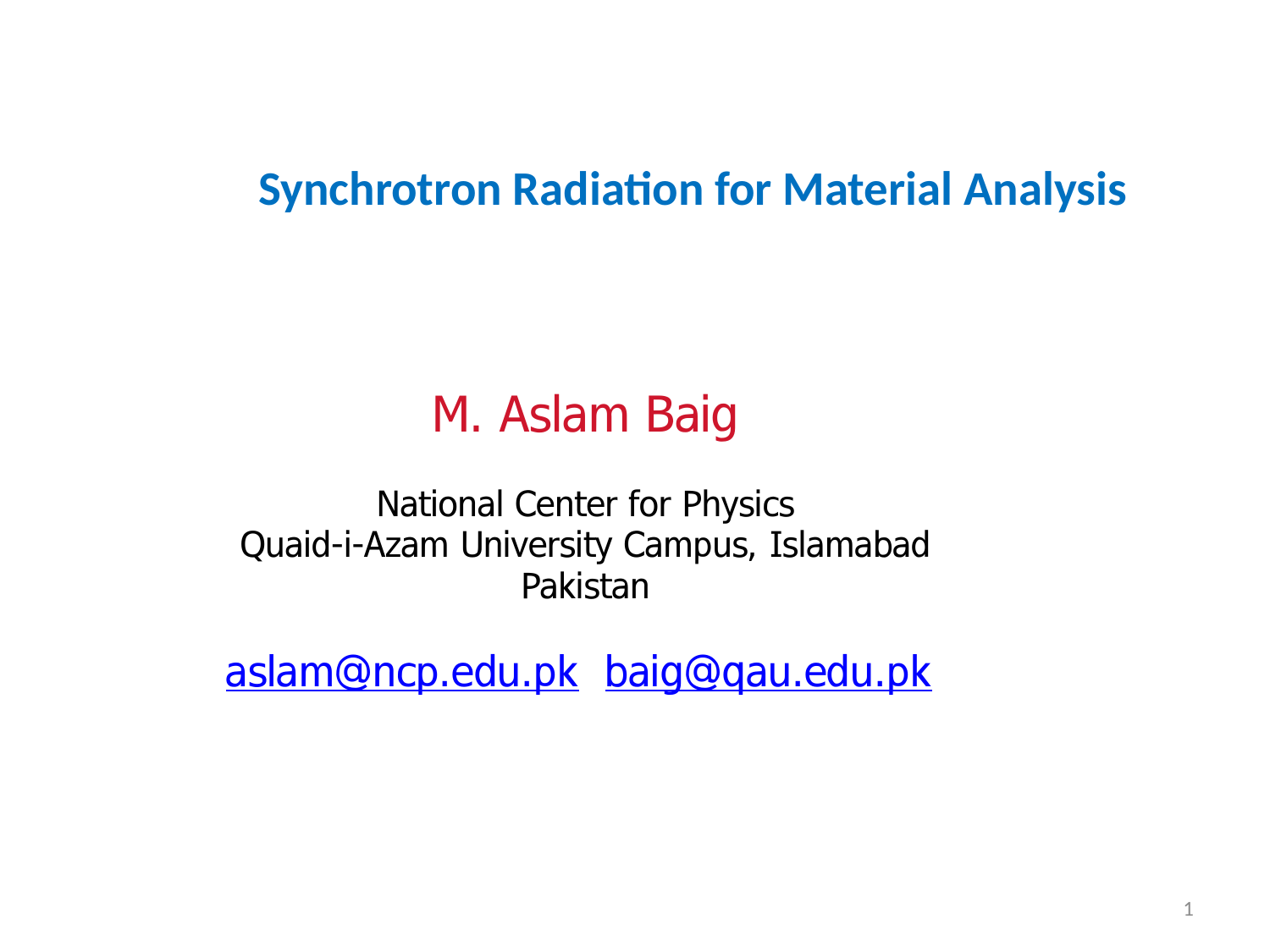

# Synchrotron Radiation for Material Analysis
M. Aslam Baig

National Center for Physics
Quaid-i-Azam University Campus, Islamabad
Pakistan

aslam@ncp.edu.pk  baig@qau.edu.pk
1